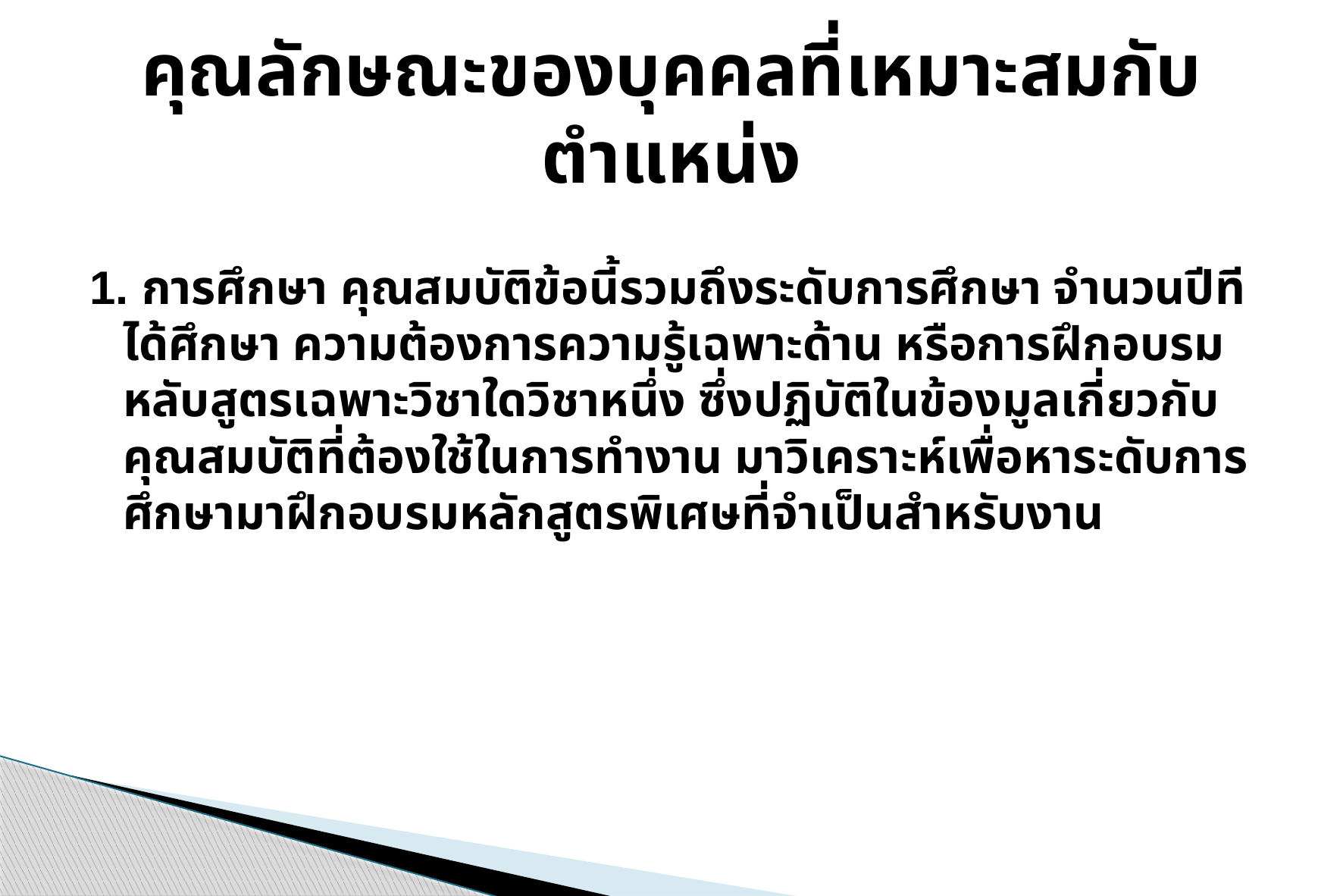

# คุณลักษณะของบุคคลที่เหมาะสมกับตำแหน่ง
1. การศึกษา คุณสมบัติข้อนี้รวมถึงระดับการศึกษา จำนวนปีทีได้ศึกษา ความต้องการความรู้เฉพาะด้าน หรือการฝึกอบรมหลับสูตรเฉพาะวิชาใดวิชาหนึ่ง ซึ่งปฏิบัติในข้องมูลเกี่ยวกับคุณสมบัติที่ต้องใช้ในการทำงาน มาวิเคราะห์เพื่อหาระดับการศึกษามาฝึกอบรมหลักสูตรพิเศษที่จำเป็นสำหรับงาน